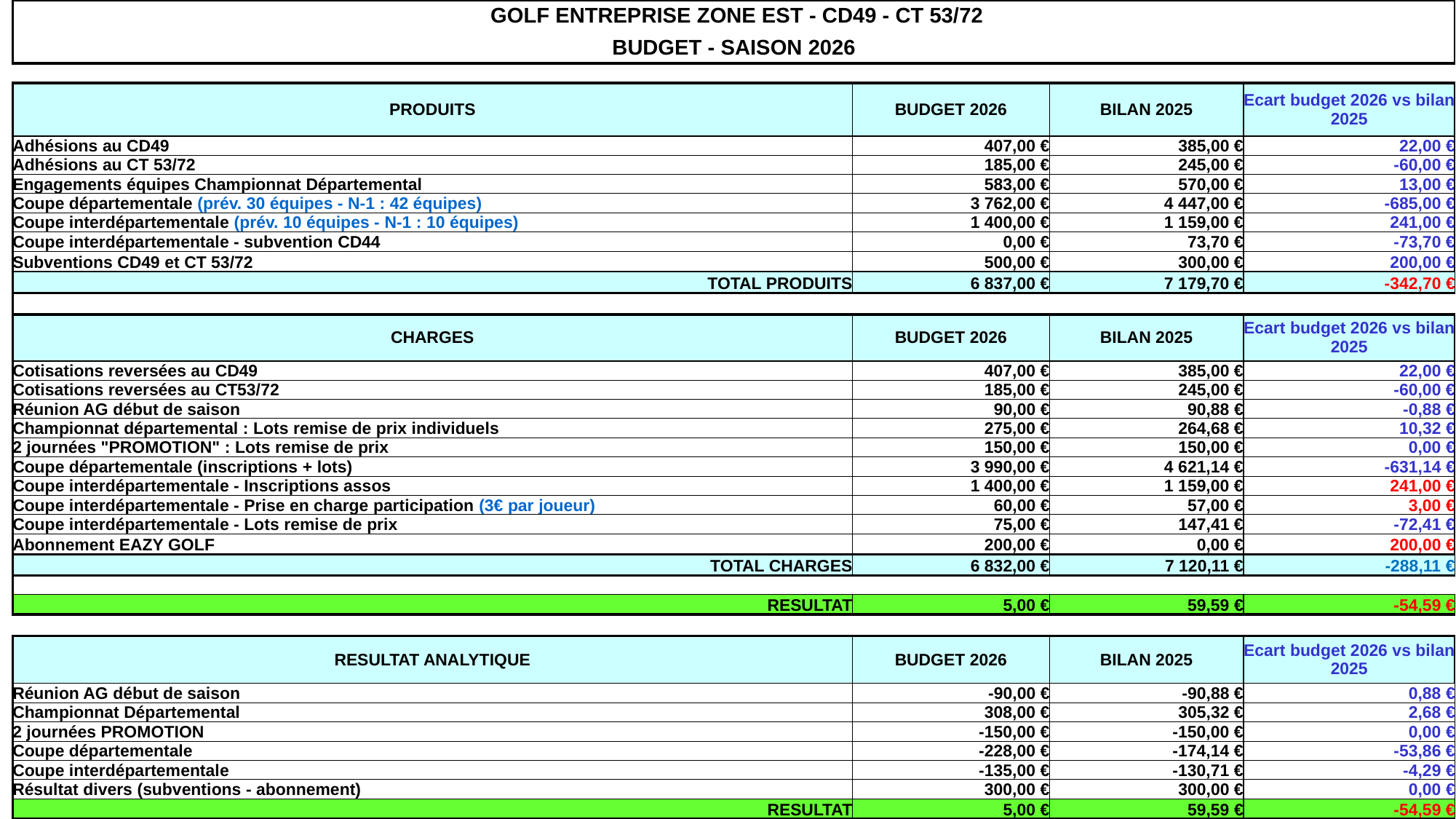

| GOLF ENTREPRISE ZONE EST - CD49 - CT 53/72 |  |  |  |
| --- | --- | --- | --- |
| BUDGET - SAISON 2026 |  |  |  |
|  |  |  |  |
| PRODUITS | BUDGET 2026 | BILAN 2025 | Ecart budget 2026 vs bilan 2025 |
| Adhésions au CD49 | 407,00 € | 385,00 € | 22,00 € |
| Adhésions au CT 53/72 | 185,00 € | 245,00 € | -60,00 € |
| Engagements équipes Championnat Départemental | 583,00 € | 570,00 € | 13,00 € |
| Coupe départementale (prév. 30 équipes - N-1 : 42 équipes) | 3 762,00 € | 4 447,00 € | -685,00 € |
| Coupe interdépartementale (prév. 10 équipes - N-1 : 10 équipes) | 1 400,00 € | 1 159,00 € | 241,00 € |
| Coupe interdépartementale - subvention CD44 | 0,00 € | 73,70 € | -73,70 € |
| Subventions CD49 et CT 53/72 | 500,00 € | 300,00 € | 200,00 € |
| TOTAL PRODUITS | 6 837,00 € | 7 179,70 € | -342,70 € |
|  |  |  |  |
| CHARGES | BUDGET 2026 | BILAN 2025 | Ecart budget 2026 vs bilan 2025 |
| Cotisations reversées au CD49 | 407,00 € | 385,00 € | 22,00 € |
| Cotisations reversées au CT53/72 | 185,00 € | 245,00 € | -60,00 € |
| Réunion AG début de saison | 90,00 € | 90,88 € | -0,88 € |
| Championnat départemental : Lots remise de prix individuels | 275,00 € | 264,68 € | 10,32 € |
| 2 journées "PROMOTION" : Lots remise de prix | 150,00 € | 150,00 € | 0,00 € |
| Coupe départementale (inscriptions + lots) | 3 990,00 € | 4 621,14 € | -631,14 € |
| Coupe interdépartementale - Inscriptions assos | 1 400,00 € | 1 159,00 € | 241,00 € |
| Coupe interdépartementale - Prise en charge participation (3€ par joueur) | 60,00 € | 57,00 € | 3,00 € |
| Coupe interdépartementale - Lots remise de prix | 75,00 € | 147,41 € | -72,41 € |
| Abonnement EAZY GOLF | 200,00 € | 0,00 € | 200,00 € |
| TOTAL CHARGES | 6 832,00 € | 7 120,11 € | -288,11 € |
|  |  |  |  |
| RESULTAT | 5,00 € | 59,59 € | -54,59 € |
|  |  |  |  |
| RESULTAT ANALYTIQUE | BUDGET 2026 | BILAN 2025 | Ecart budget 2026 vs bilan 2025 |
| Réunion AG début de saison | -90,00 € | -90,88 € | 0,88 € |
| Championnat Départemental | 308,00 € | 305,32 € | 2,68 € |
| 2 journées PROMOTION | -150,00 € | -150,00 € | 0,00 € |
| Coupe départementale | -228,00 € | -174,14 € | -53,86 € |
| Coupe interdépartementale | -135,00 € | -130,71 € | -4,29 € |
| Résultat divers (subventions - abonnement) | 300,00 € | 300,00 € | 0,00 € |
| RESULTAT | 5,00 € | 59,59 € | -54,59 € |